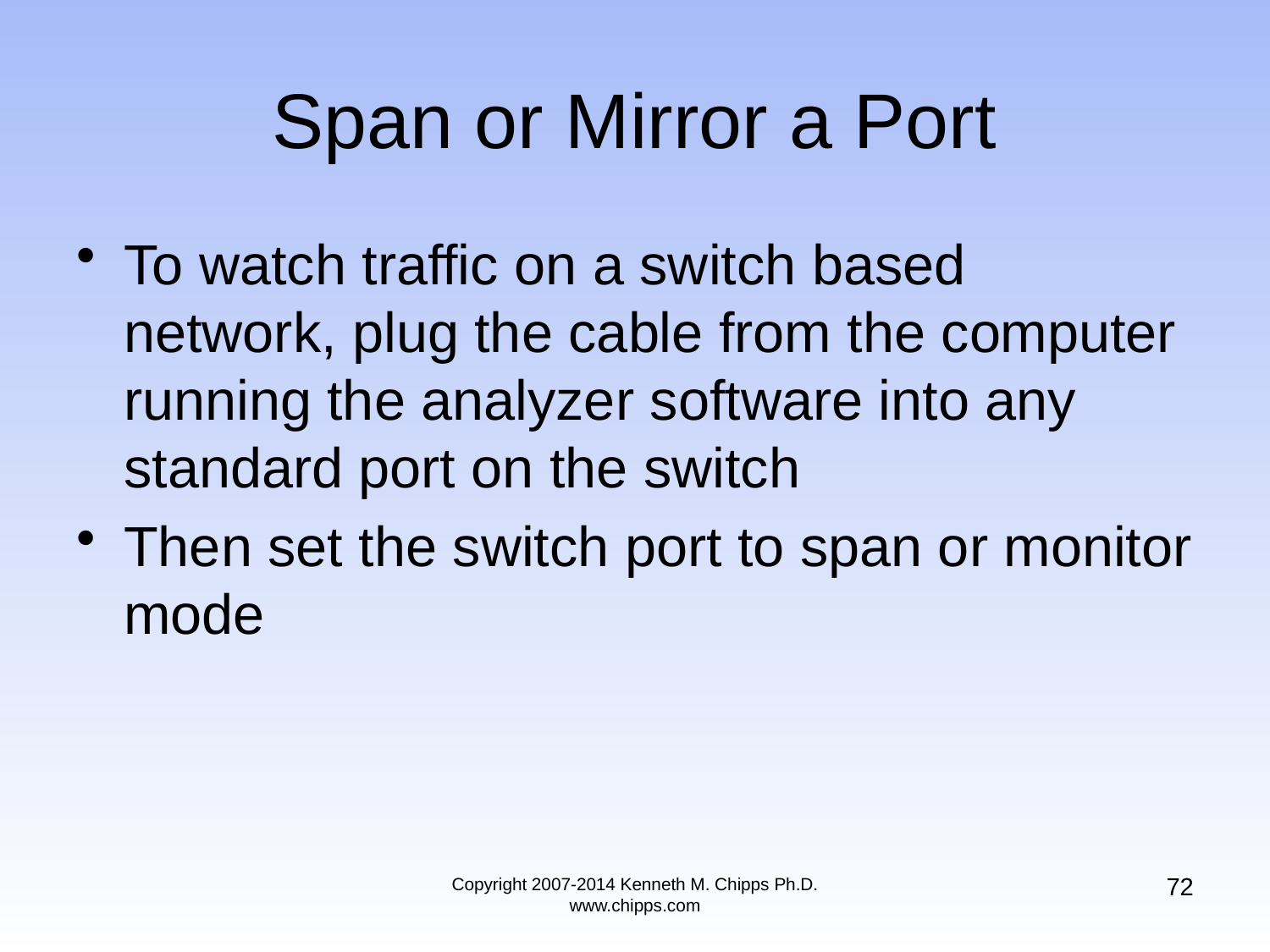

# Span or Mirror a Port
To watch traffic on a switch based network, plug the cable from the computer running the analyzer software into any standard port on the switch
Then set the switch port to span or monitor mode
72
Copyright 2007-2014 Kenneth M. Chipps Ph.D. www.chipps.com